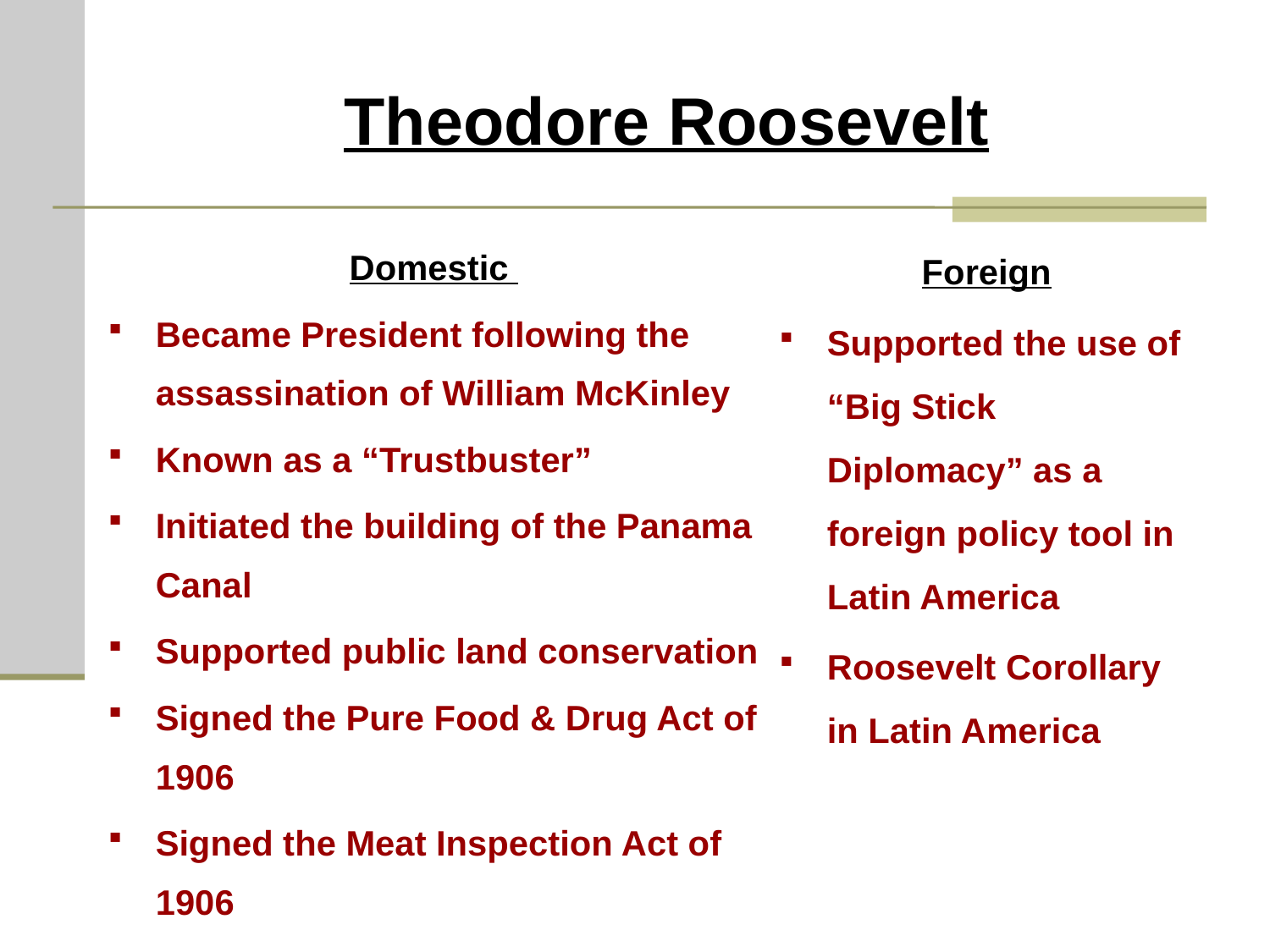

# Theodore Roosevelt
Domestic
Became President following the assassination of William McKinley
Known as a “Trustbuster”
Initiated the building of the Panama Canal
Supported public land conservation
Signed the Pure Food & Drug Act of 1906
Signed the Meat Inspection Act of 1906
Foreign
Supported the use of “Big Stick Diplomacy” as a foreign policy tool in Latin America
Roosevelt Corollary in Latin America